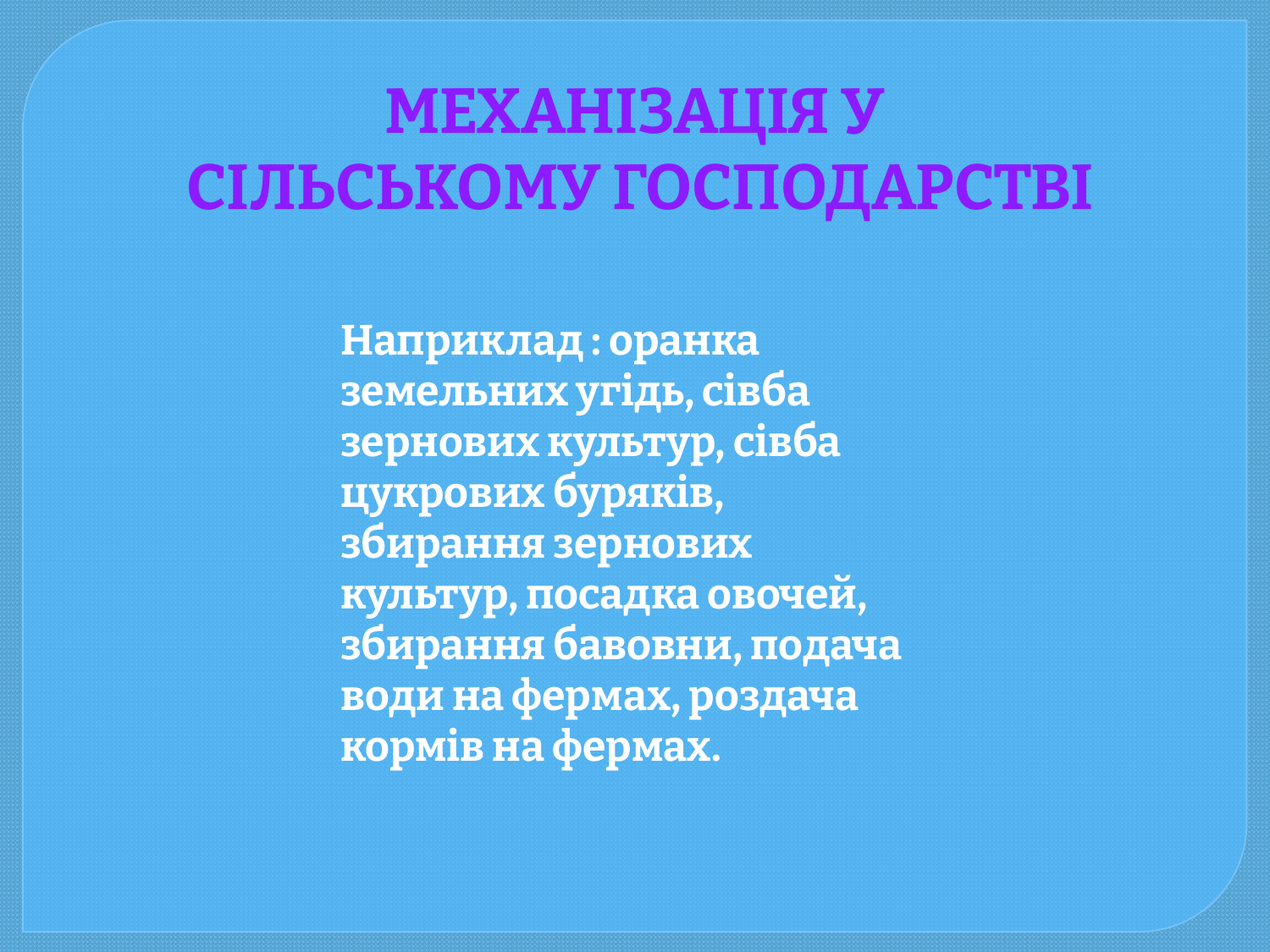

Механізація у
 сільському господарстві
Наприклад : оранка земельних угідь, сівба зернових культур, сівба цукрових буряків, збирання зернових культур, посадка овочей, збирання бавовни, подача води на фермах, роздача кормів на фермах.